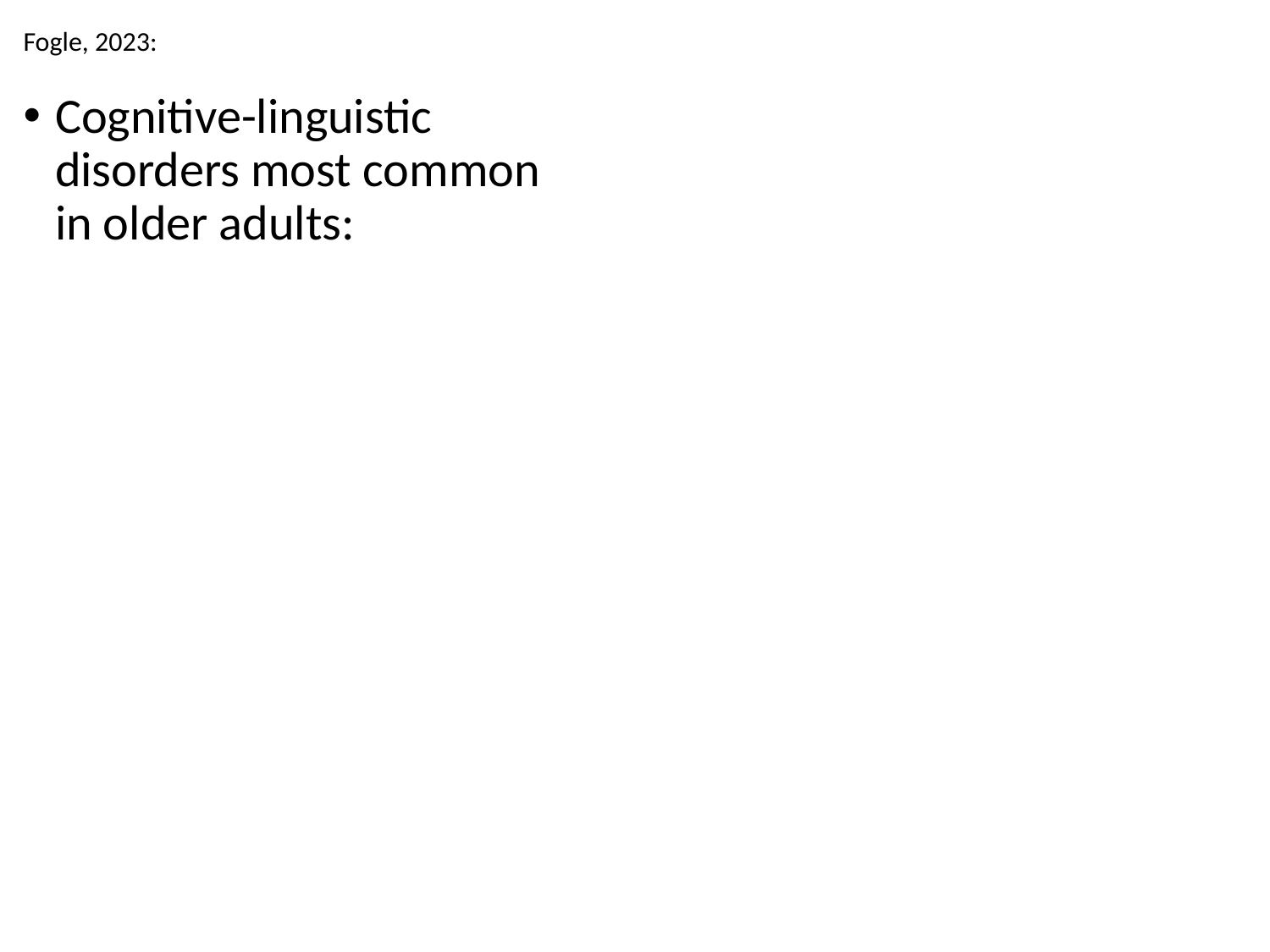

# Fogle, 2023:
Cognitive-linguistic disorders most common in older adults: